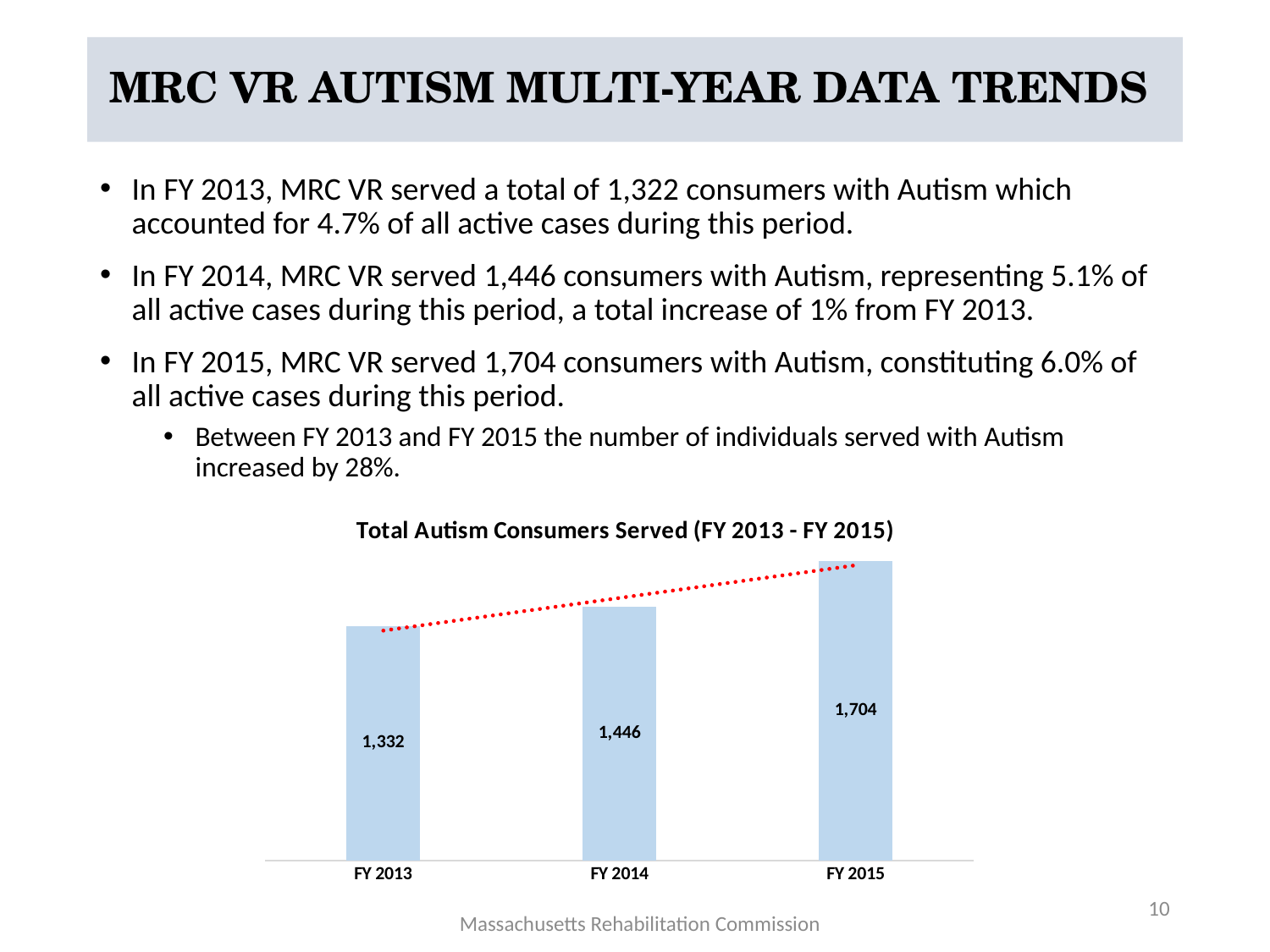

# MRC VR Autism Multi-Year Data Trends
In FY 2013, MRC VR served a total of 1,322 consumers with Autism which accounted for 4.7% of all active cases during this period.
In FY 2014, MRC VR served 1,446 consumers with Autism, representing 5.1% of all active cases during this period, a total increase of 1% from FY 2013.
In FY 2015, MRC VR served 1,704 consumers with Autism, constituting 6.0% of all active cases during this period.
Between FY 2013 and FY 2015 the number of individuals served with Autism increased by 28%.

### Chart: Total Autism Consumers Served (FY 2013 - FY 2015)

| Category |  |
|---|---|
| FY 2013 | 1332.0 |
| FY 2014 | 1446.0 |
| FY 2015 | 1704.0 |
10
Massachusetts Rehabilitation Commission